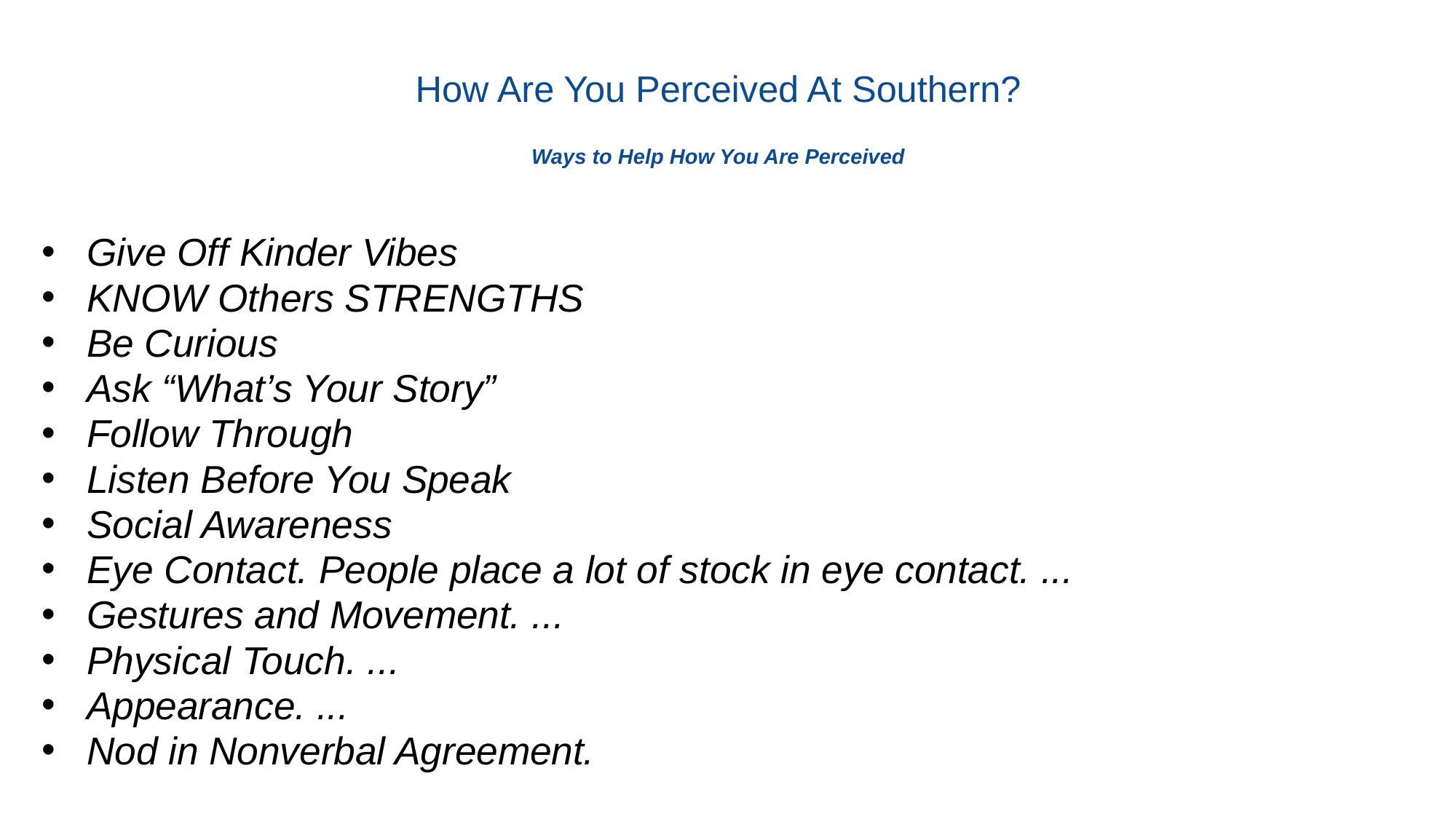

# How Are You Perceived At Southern? Ways to Help How You Are Perceived
Give Off Kinder Vibes
KNOW Others STRENGTHS
Be Curious
Ask “What’s Your Story”
Follow Through
Listen Before You Speak
Social Awareness
Eye Contact. People place a lot of stock in eye contact. ...
Gestures and Movement. ...
Physical Touch. ...
Appearance. ...
Nod in Nonverbal Agreement.